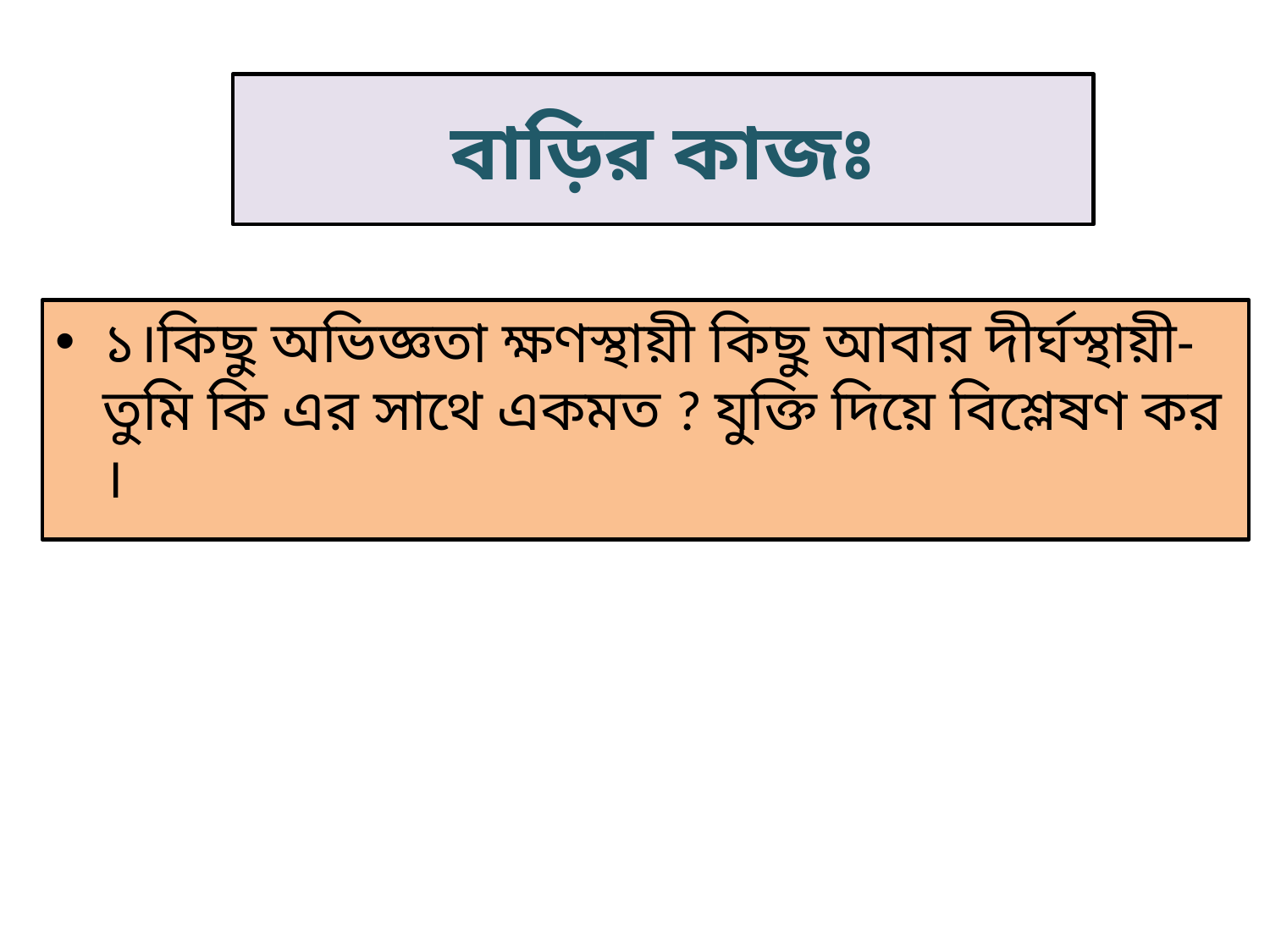

# বাড়ির কাজঃ
১।কিছু অভিজ্ঞতা ক্ষণস্থায়ী কিছু আবার দীর্ঘস্থায়ী-তুমি কি এর সাথে একমত ? যুক্তি দিয়ে বিশ্লেষণ কর ।